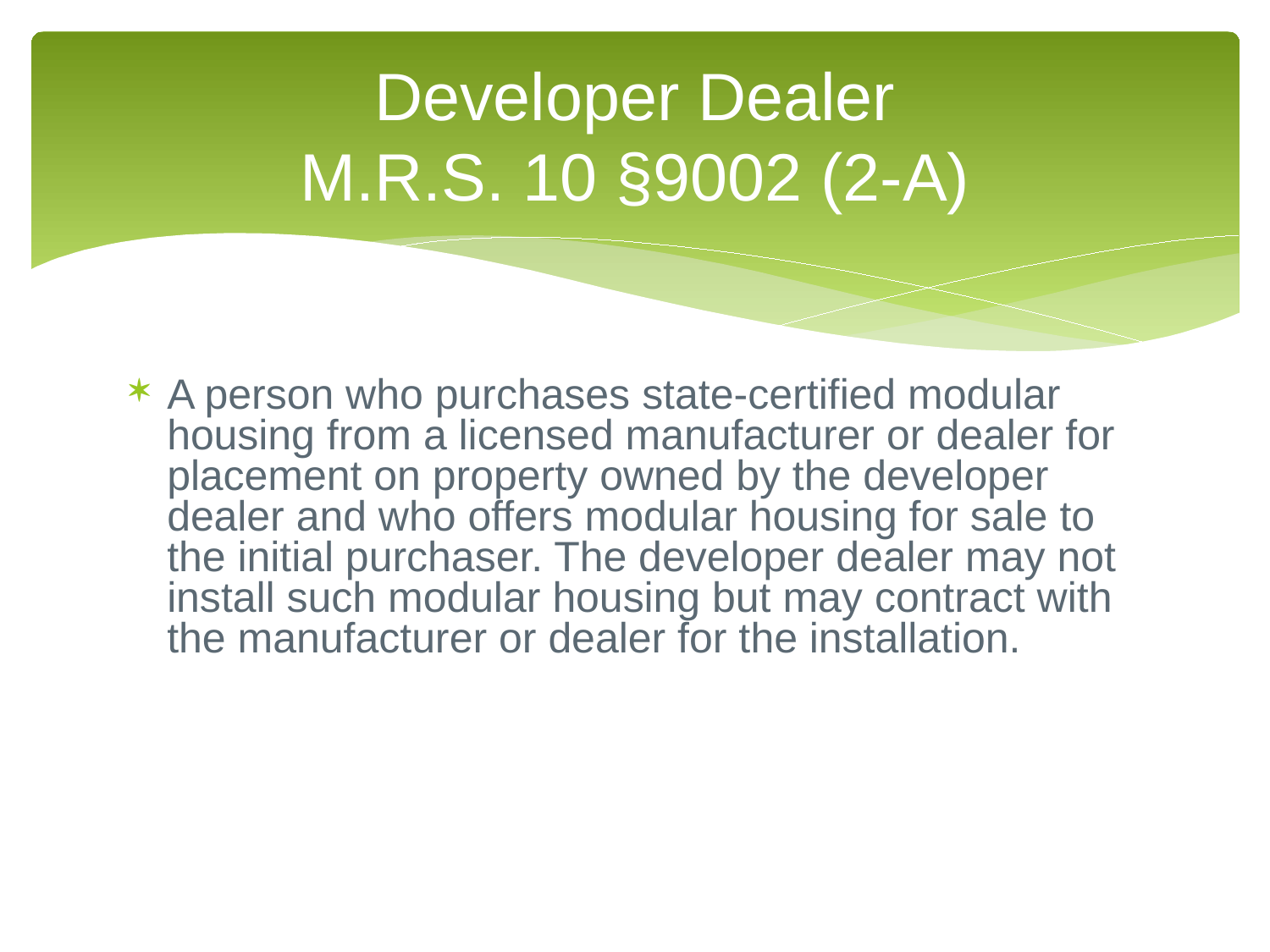

# Developer Dealer M.R.S. 10 §9002 (2-A)
A person who purchases state-certified modular housing from a licensed manufacturer or dealer for placement on property owned by the developer dealer and who offers modular housing for sale to the initial purchaser. The developer dealer may not install such modular housing but may contract with the manufacturer or dealer for the installation.